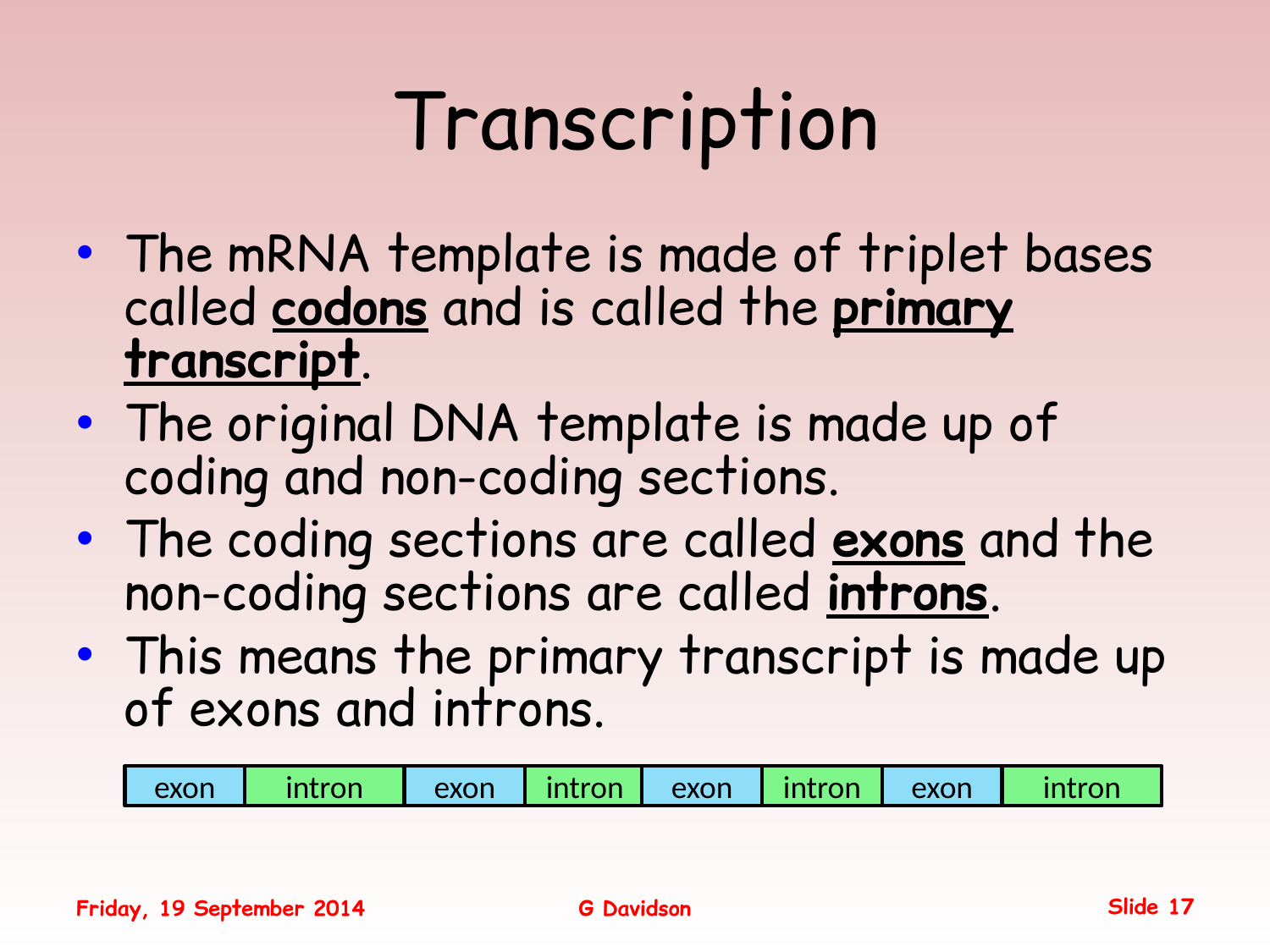

# Transcription
The mRNA template is made of triplet bases called codons and is called the primary transcript.
The original DNA template is made up of coding and non-coding sections.
The coding sections are called exons and the non-coding sections are called introns.
This means the primary transcript is made up of exons and introns.
exon
exon
intron
exon
intron
exon
intron
exon
intron
Friday, 19 September 2014
G Davidson
Slide 17